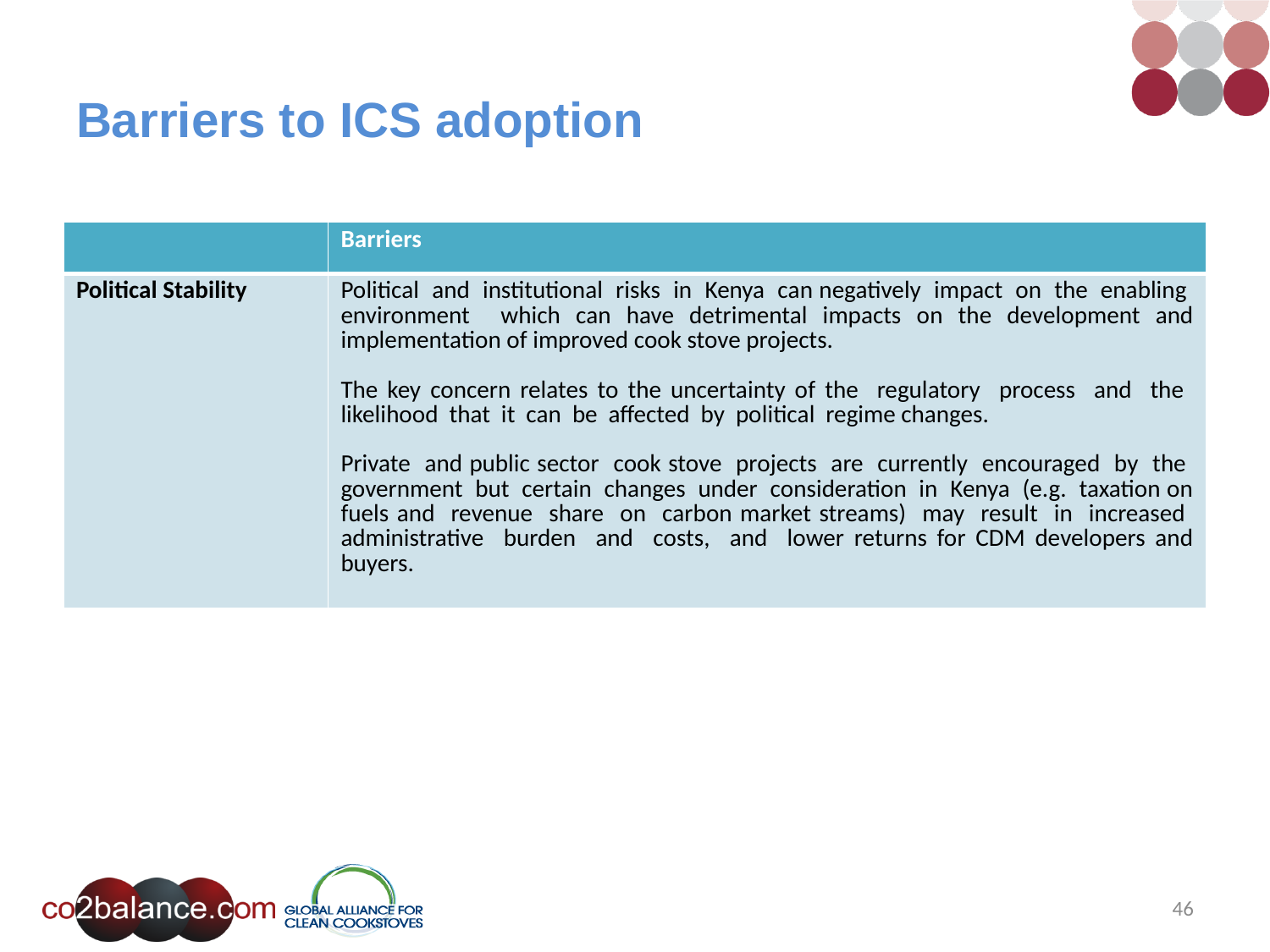

# Barriers to ICS adoption
|  | Barriers |
| --- | --- |
| Political Stability | Political and institutional risks in Kenya can negatively impact on the enabling environment which can have detrimental impacts on the development and implementation of improved cook stove projects. The key concern relates to the uncertainty of the regulatory process and the likelihood that it can be affected by political regime changes. Private and public sector cook stove projects are currently encouraged by the government but certain changes under consideration in Kenya (e.g. taxation on fuels and revenue share on carbon market streams) may result in increased administrative burden and costs, and lower returns for CDM developers and buyers. |
46